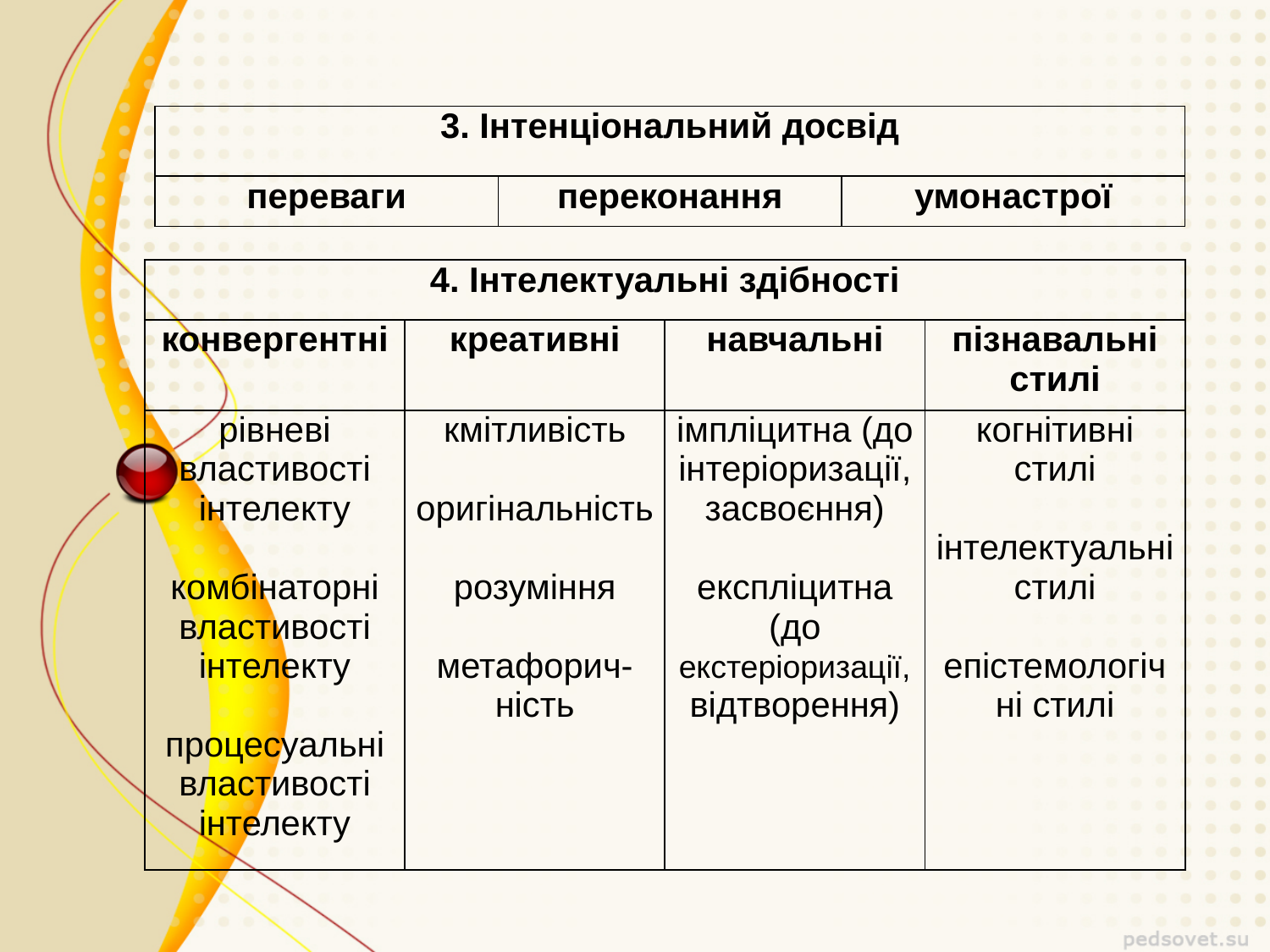

| 3. Інтенціональний досвід |  |  |
| --- | --- | --- |
| переваги | переконання | умонастрої |
| 4. Інтелектуальні здібності |  |  |  |
| --- | --- | --- | --- |
| конвергентні | креативні | навчальні | пізнавальні стилі |
| рівневі властивості інтелекту   комбінаторні властивості інтелекту   процесуальні властивості інтелекту | кмітливість   оригінальність   розуміння   метафорич-ність | імпліцитна (до інтеріоризації, засвоєння)   експліцитна (до екстеріоризації, відтворення) | когнітивні стилі   інтелектуальні стилі   епістемологічні стилі |